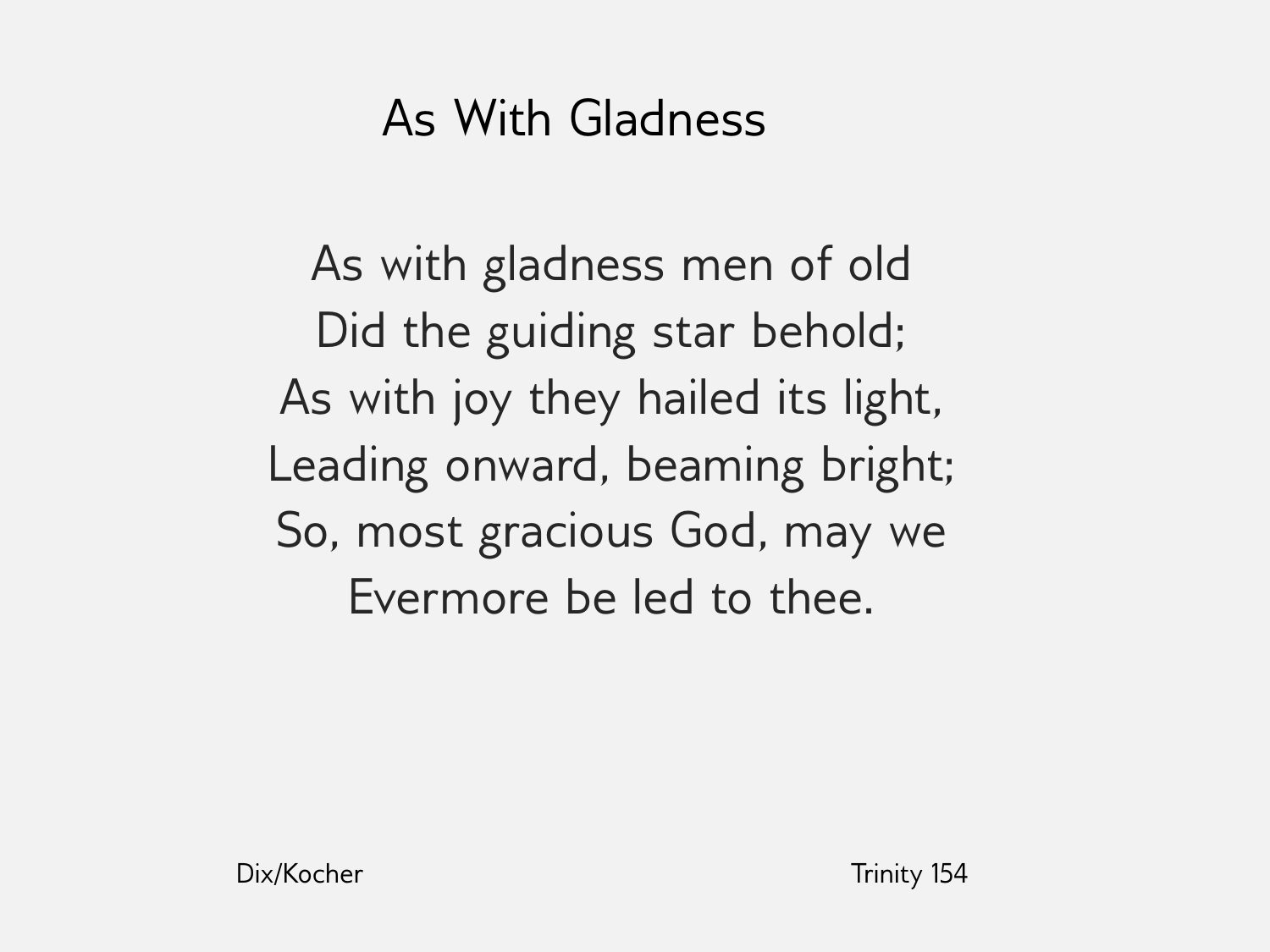

As With Gladness
As with gladness men of old
Did the guiding star behold;
As with joy they hailed its light,
Leading onward, beaming bright;
So, most gracious God, may we
Evermore be led to thee.
Dix/Kocher
Trinity 154